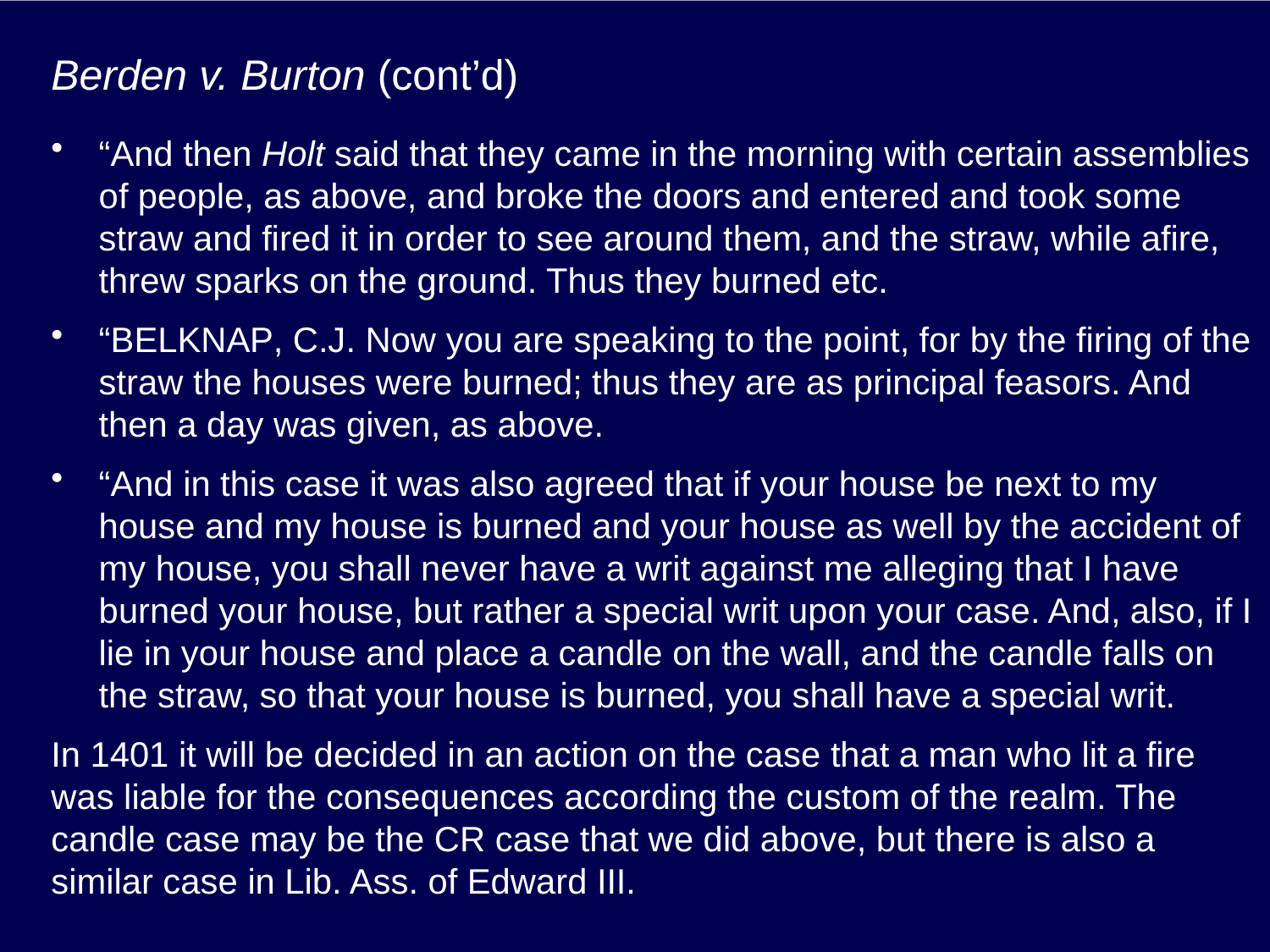

# Berden v. Burton (cont’d)
“And then Holt said that they came in the morning with certain assemblies of people, as above, and broke the doors and entered and took some straw and fired it in order to see around them, and the straw, while afire, threw sparks on the ground. Thus they burned etc.

“Belknap, C.J. Now you are speaking to the point, for by the firing of the straw the houses were burned; thus they are as principal feasors. And then a day was given, as above.

“And in this case it was also agreed that if your house be next to my house and my house is burned and your house as well by the accident of my house, you shall never have a writ against me alleging that I have burned your house, but rather a special writ upon your case. And, also, if I lie in your house and place a candle on the wall, and the candle falls on the straw, so that your house is burned, you shall have a special writ.

In 1401 it will be decided in an action on the case that a man who lit a fire was liable for the consequences according the custom of the realm. The candle case may be the CR case that we did above, but there is also a similar case in Lib. Ass. of Edward III.